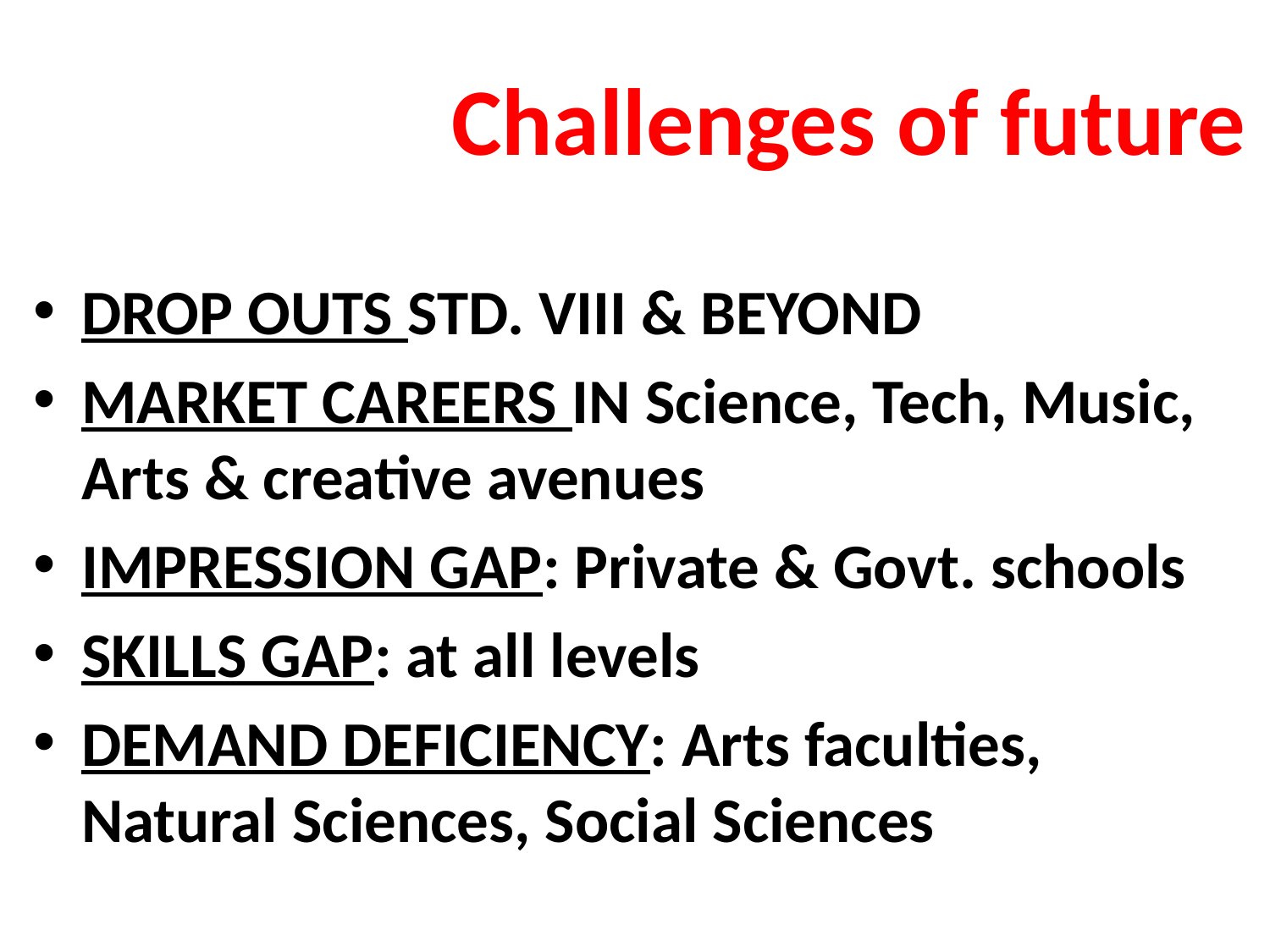

# Challenges of future
DROP OUTS STD. VIII & BEYOND
MARKET CAREERS IN Science, Tech, Music, Arts & creative avenues
IMPRESSION GAP: Private & Govt. schools
SKILLS GAP: at all levels
DEMAND DEFICIENCY: Arts faculties, Natural Sciences, Social Sciences